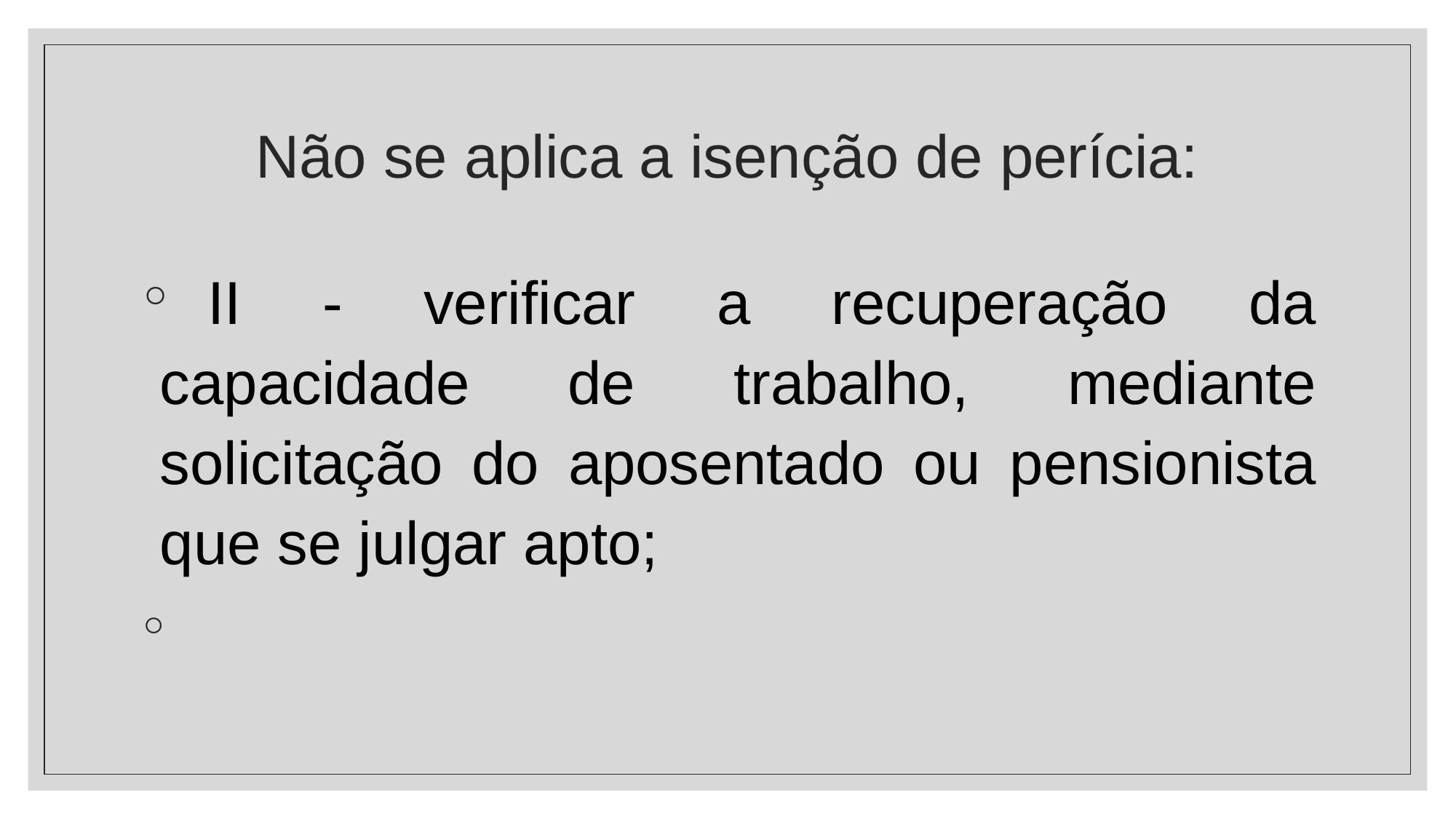

# Não se aplica a isenção de perícia:
  II - verificar a recuperação da capacidade de trabalho, mediante solicitação do aposentado ou pensionista que se julgar apto;